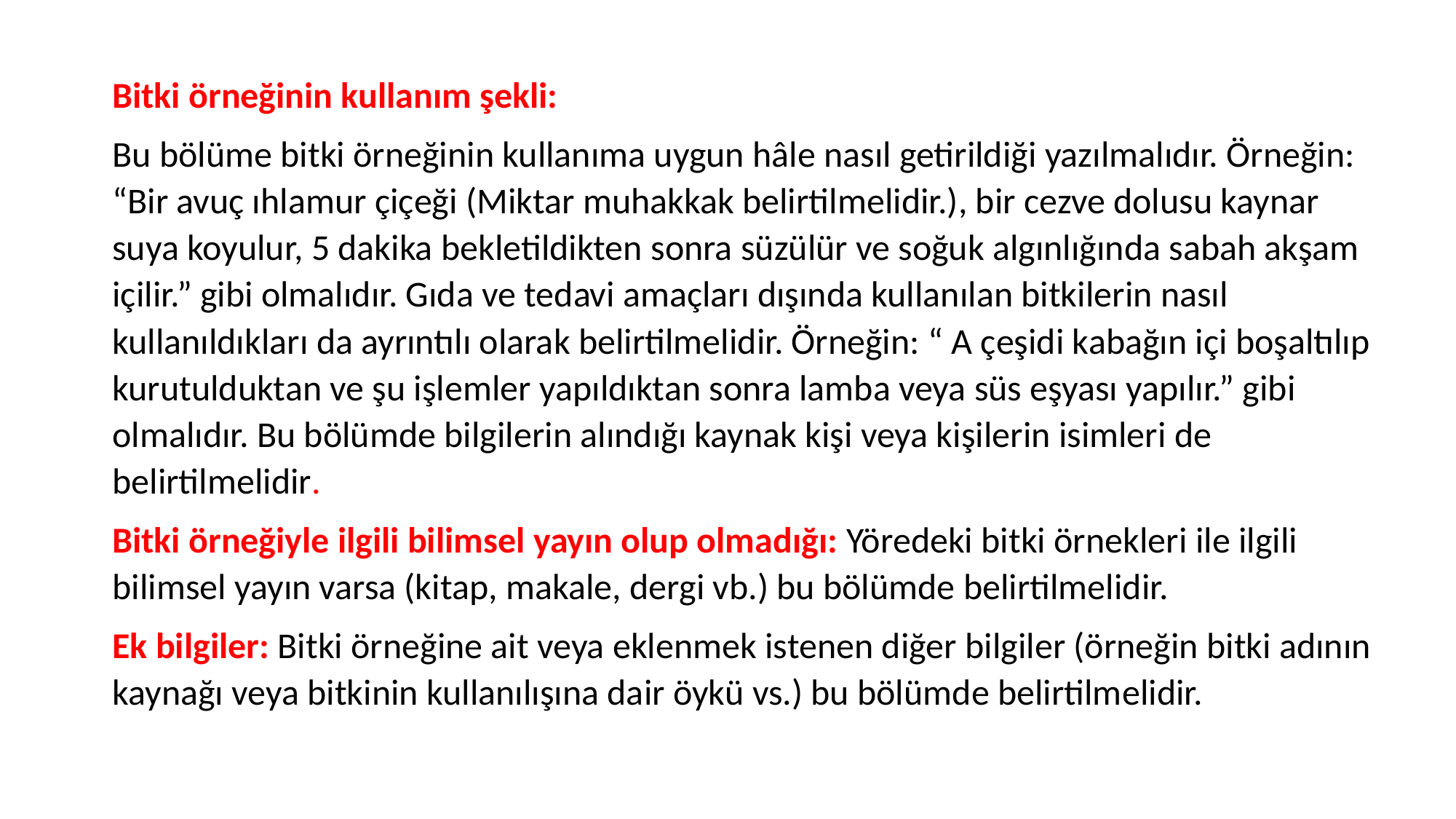

Bitki örneğinin kullanım şekli:
Bu bölüme bitki örneğinin kullanıma uygun hâle nasıl getirildiği yazılmalıdır. Örneğin: “Bir avuç ıhlamur çiçeği (Miktar muhakkak belirtilmelidir.), bir cezve dolusu kaynar suya koyulur, 5 dakika bekletildikten sonra süzülür ve soğuk algınlığında sabah akşam içilir.” gibi olmalıdır. Gıda ve tedavi amaçları dışında kullanılan bitkilerin nasıl kullanıldıkları da ayrıntılı olarak belirtilmelidir. Örneğin: “ A çeşidi kabağın içi boşaltılıp kurutulduktan ve şu işlemler yapıldıktan sonra lamba veya süs eşyası yapılır.” gibi olmalıdır. Bu bölümde bilgilerin alındığı kaynak kişi veya kişilerin isimleri de belirtilmelidir.
Bitki örneğiyle ilgili bilimsel yayın olup olmadığı: Yöredeki bitki örnekleri ile ilgili bilimsel yayın varsa (kitap, makale, dergi vb.) bu bölümde belirtilmelidir.
Ek bilgiler: Bitki örneğine ait veya eklenmek istenen diğer bilgiler (örneğin bitki adının kaynağı veya bitkinin kullanılışına dair öykü vs.) bu bölümde belirtilmelidir.